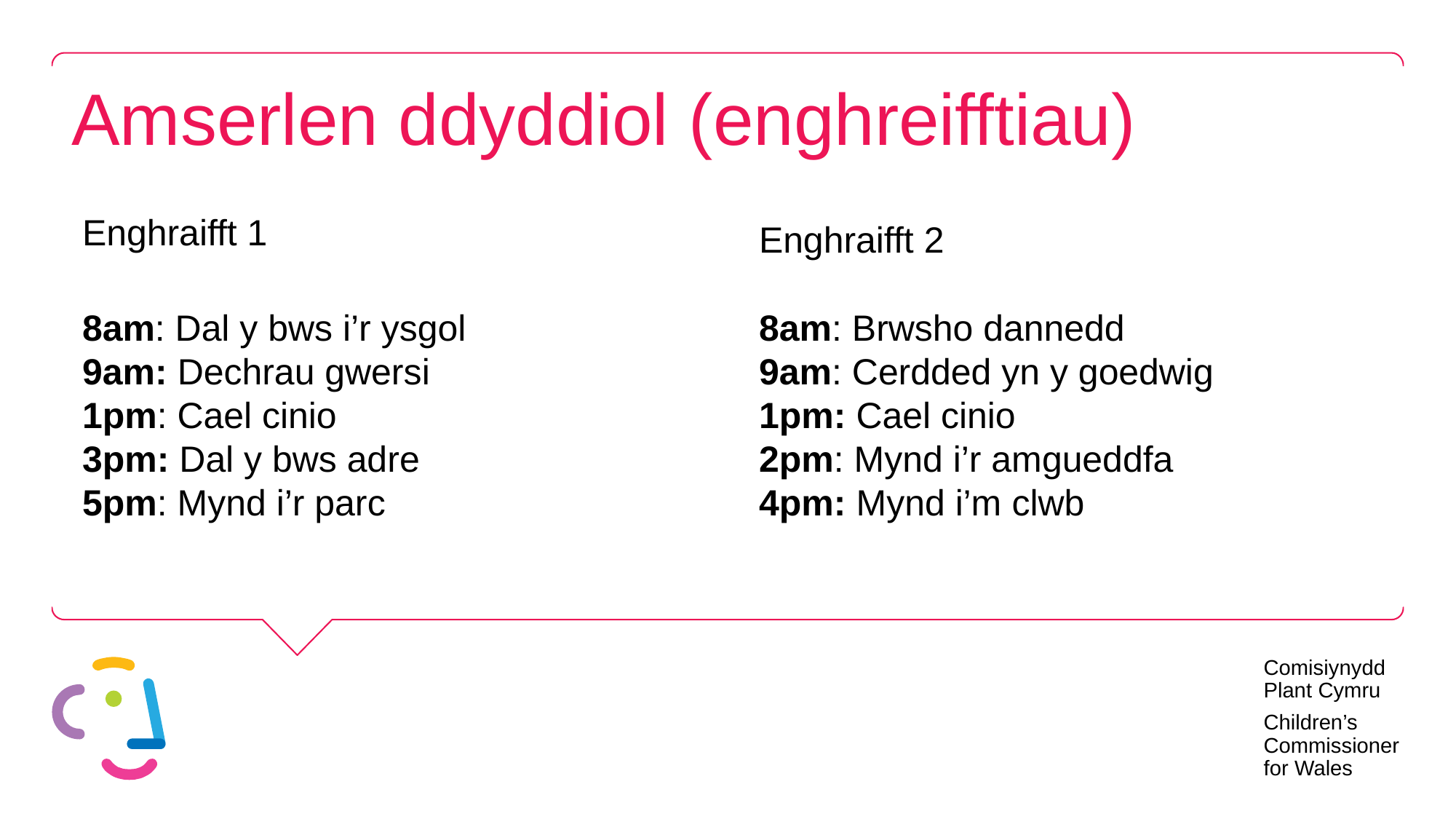

# Amserlen ddyddiol (enghreifftiau)
Enghraifft 1
Enghraifft 2
8am: Dal y bws i’r ysgol
9am: Dechrau gwersi
1pm: Cael cinio
3pm: Dal y bws adre
5pm: Mynd i’r parc
8am: Brwsho dannedd
9am: Cerdded yn y goedwig
1pm: Cael cinio
2pm: Mynd i’r amgueddfa
4pm: Mynd i’m clwb